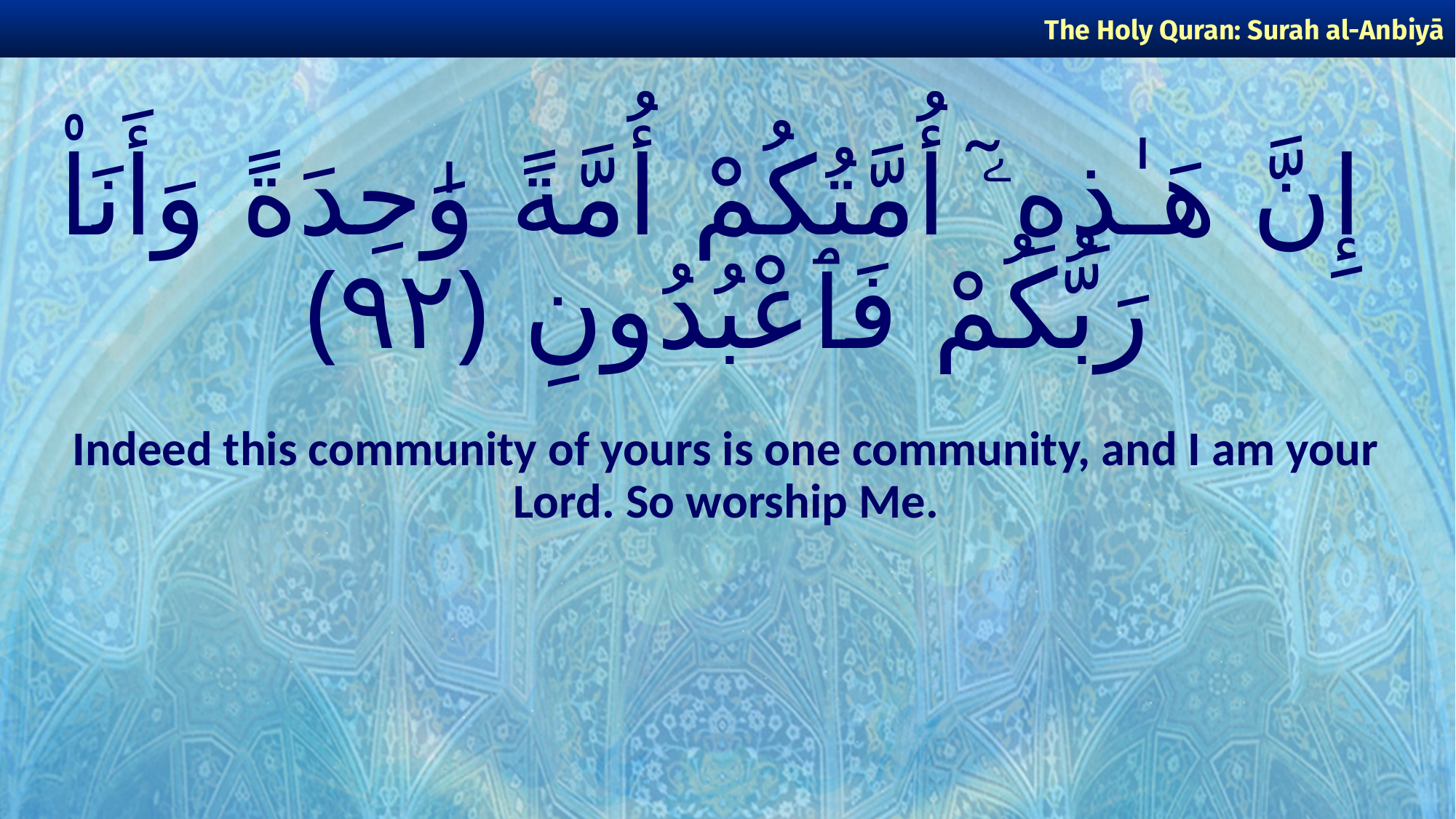

The Holy Quran: Surah al-Anbiyā
# إِنَّ هَـٰذِهِۦٓ أُمَّتُكُمْ أُمَّةً وَٰحِدَةً وَأَنَا۠ رَبُّكُمْ فَٱعْبُدُونِ ﴿٩٢﴾
Indeed this community of yours is one community, and I am your Lord. So worship Me.